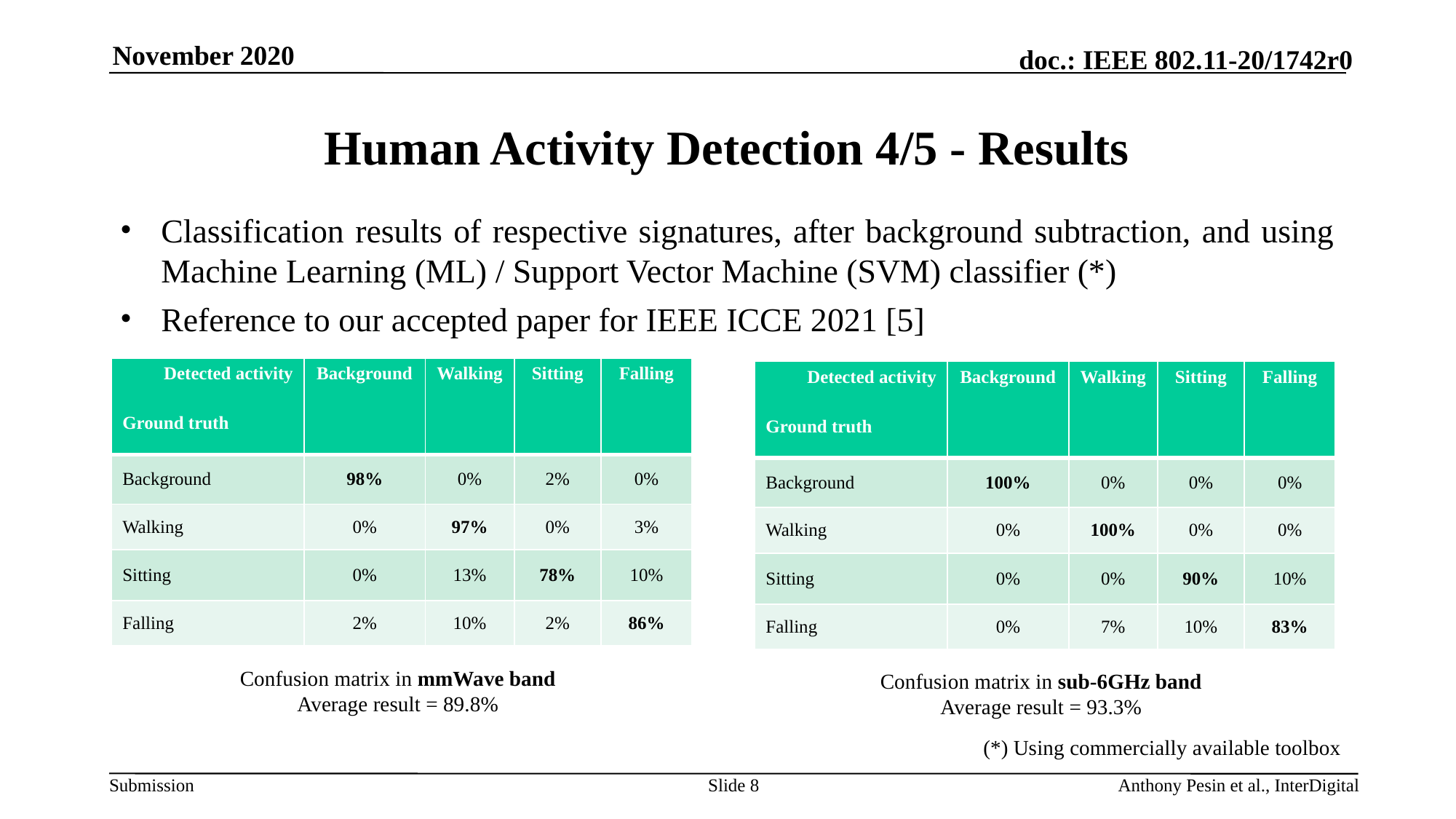

# Human Activity Detection 4/5 - Results
Classification results of respective signatures, after background subtraction, and using Machine Learning (ML) / Support Vector Machine (SVM) classifier (*)
Reference to our accepted paper for IEEE ICCE 2021 [5]
| Detected activity Ground truth | Background | Walking | Sitting | Falling |
| --- | --- | --- | --- | --- |
| Background | 98% | 0% | 2% | 0% |
| Walking | 0% | 97% | 0% | 3% |
| Sitting | 0% | 13% | 78% | 10% |
| Falling | 2% | 10% | 2% | 86% |
| Detected activity Ground truth | Background | Walking | Sitting | Falling |
| --- | --- | --- | --- | --- |
| Background | 100% | 0% | 0% | 0% |
| Walking | 0% | 100% | 0% | 0% |
| Sitting | 0% | 0% | 90% | 10% |
| Falling | 0% | 7% | 10% | 83% |
Confusion matrix in mmWave band
Average result = 89.8%
Confusion matrix in sub-6GHz band
Average result = 93.3%
(*) Using commercially available toolbox
Slide 8
Anthony Pesin et al., InterDigital